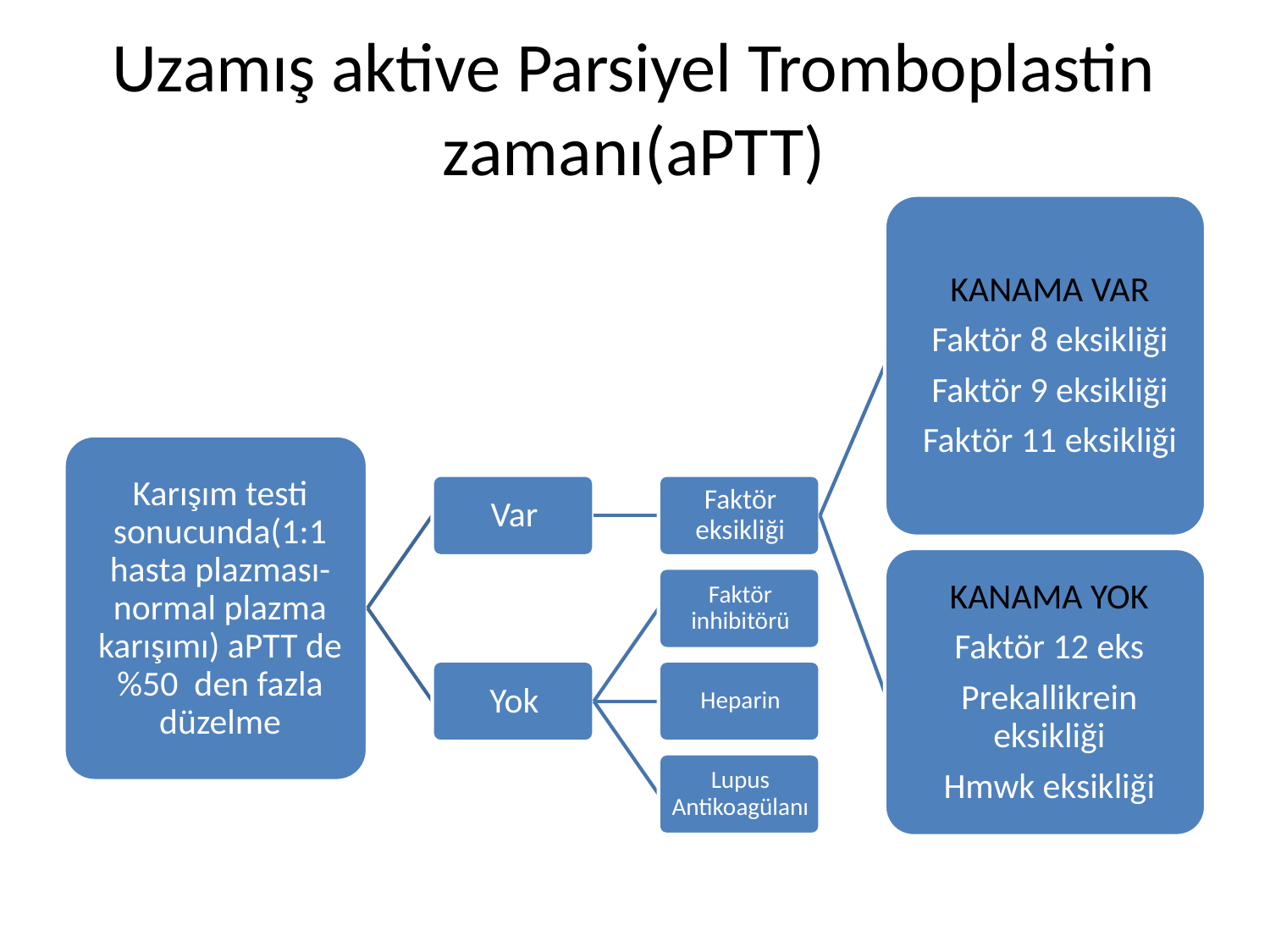

# Uzamış aktive Parsiyel Tromboplastin zamanı(aPTT)
Karışım testi sonucunda(1:1 hasta plazması-normal plazma karışımı) aPTT de %50  den fazla düzelme

Var

Faktör eksikliği

KANAMA VAR
Faktör 8 eksikliği
Faktör 9 eksikliği
Faktör 11 eksikliği

KANAMA YOK
Faktör 12 eks
Prekallikrein eksikliği
Hmwk eksikliği

Yok

Faktör inhibitörü

Heparin

Lupus Antikoagülanı